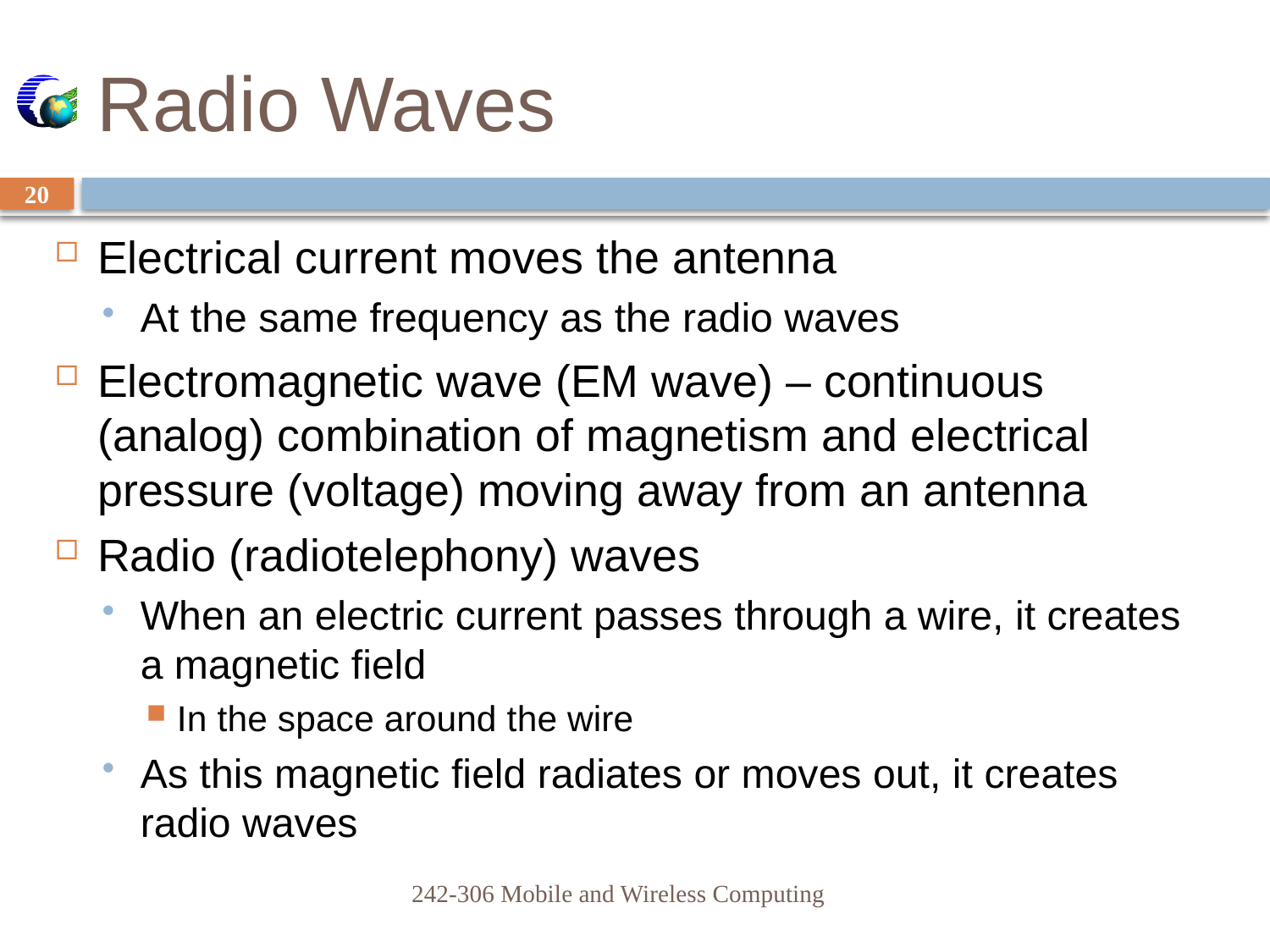

# Radio Waves
20
Electrical current moves the antenna
At the same frequency as the radio waves
Electromagnetic wave (EM wave) – continuous (analog) combination of magnetism and electrical pressure (voltage) moving away from an antenna
Radio (radiotelephony) waves
When an electric current passes through a wire, it creates a magnetic field
In the space around the wire
As this magnetic field radiates or moves out, it creates radio waves
242-306 Mobile and Wireless Computing